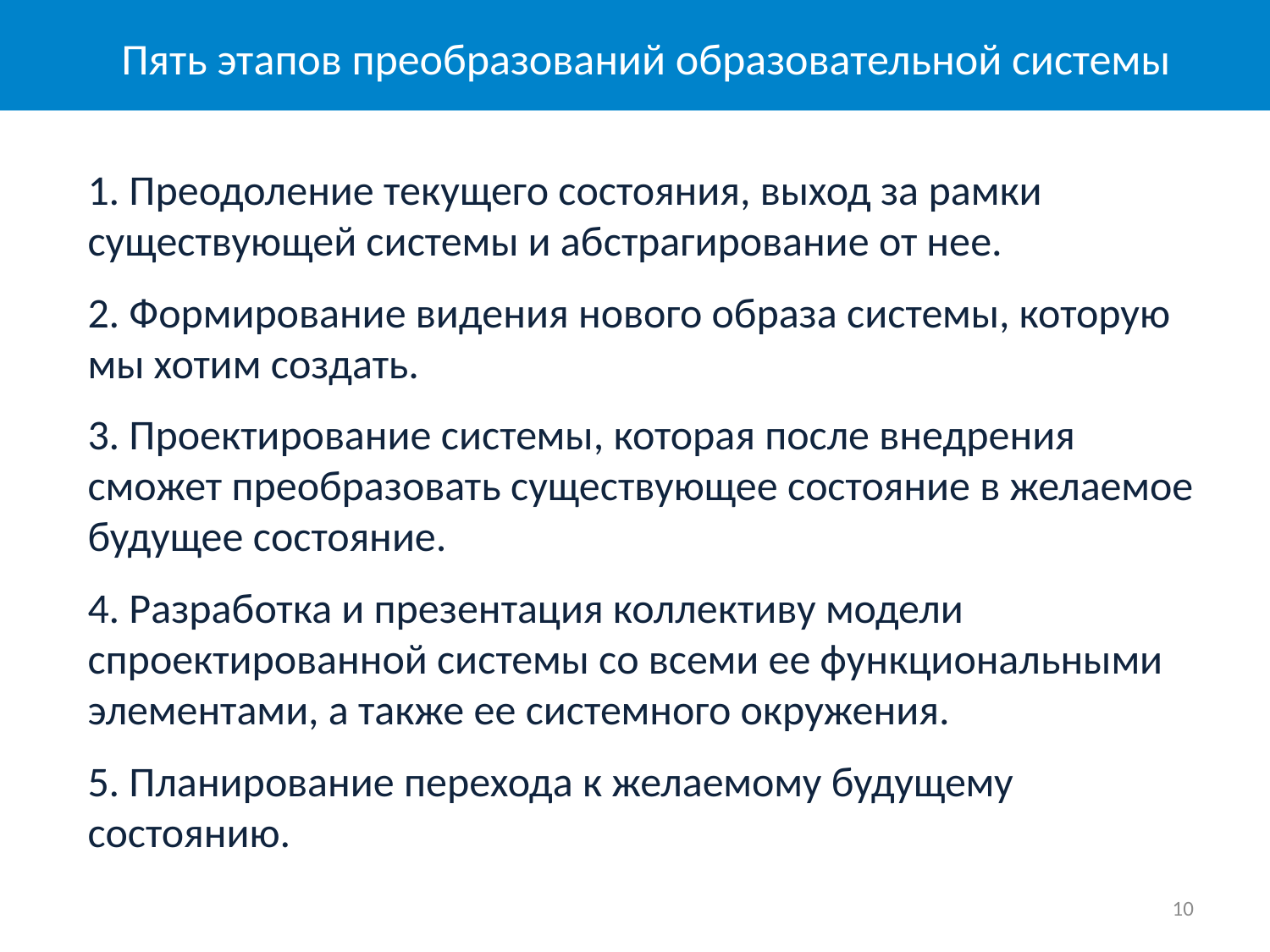

Пять этапов преобразований образовательной системы
1. Преодоление текущего состояния, выход за рамки существующей системы и абстрагирование от нее.
2. Формирование видения нового образа системы, которую мы хотим создать.
3. Проектирование системы, которая после внедрения сможет преобразовать существующее состояние в желаемое будущее состояние.
4. Разработка и презентация коллективу модели спроектированной системы со всеми ее функциональными элементами, а также ее системного окружения.
5. Планирование перехода к желаемому будущему состоянию.
10